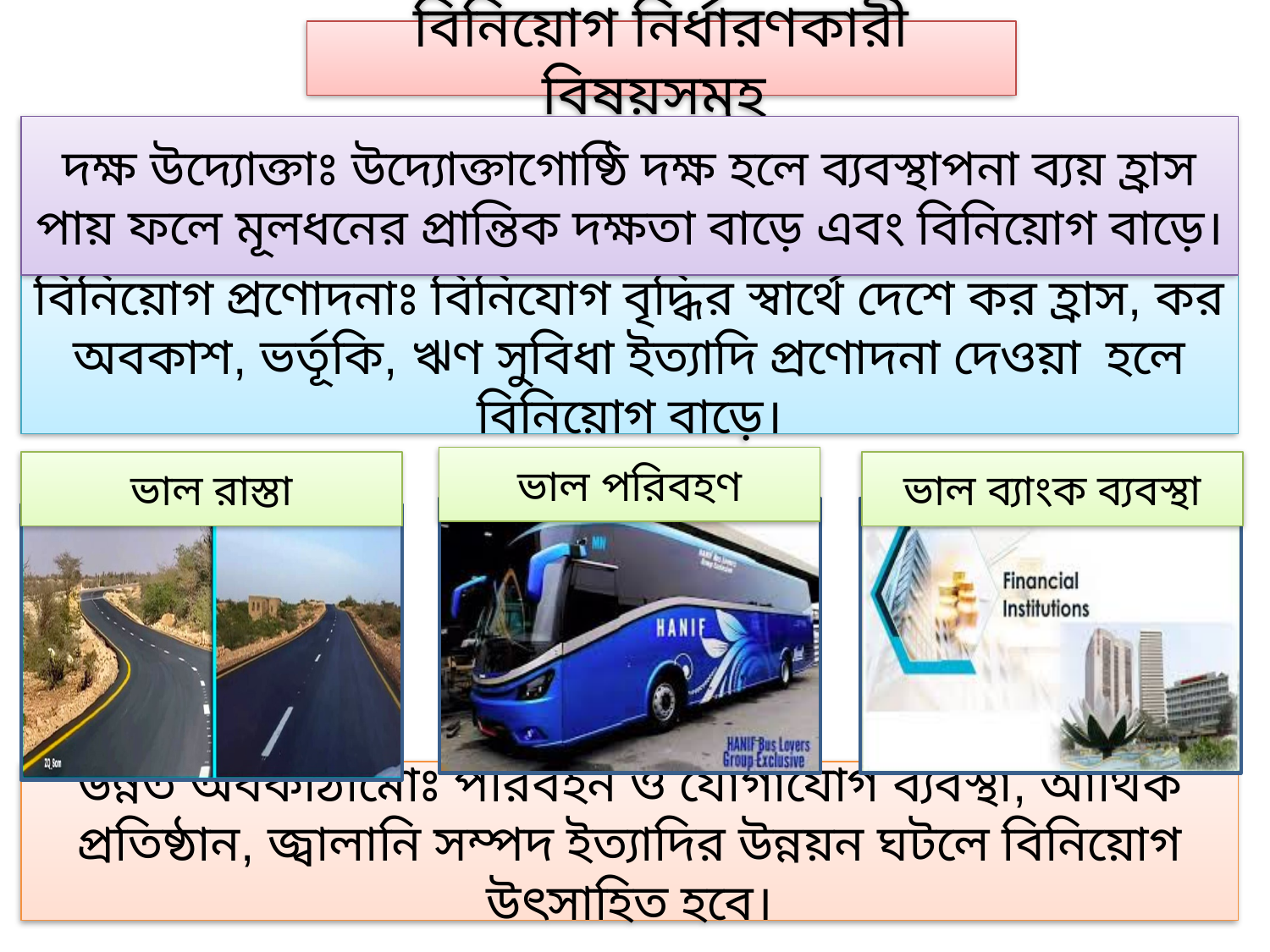

বিনিয়োগ নির্ধারণকারী বিষয়সমূহ
দক্ষ উদ্যোক্তাঃ উদ্যোক্তাগোষ্ঠি দক্ষ হলে ব্যবস্থাপনা ব্যয় হ্রাস পায় ফলে মূলধনের প্রান্তিক দক্ষতা বাড়ে এবং বিনিয়োগ বাড়ে।
বিনিয়োগ প্রণোদনাঃ বিনিযোগ বৃদ্ধির স্বার্থে দেশে কর হ্রাস, কর অবকাশ, ভর্তূকি, ঋণ সুবিধা ইত্যাদি প্রণোদনা দেওয়া  হলে বিনিয়োগ বাড়ে।
ভাল পরিবহণ

ভাল রাস্তা

ভাল ব্যাংক ব্যবস্থা

উন্নত অবকাঠামোঃ পরিবহন ও যোগাযোগ ব্যবস্থা, আর্থিক প্রতিষ্ঠান, জ্বালানি সম্পদ ইত্যাদির উন্নয়ন ঘটলে বিনিয়োগ উৎসাহিত হবে।